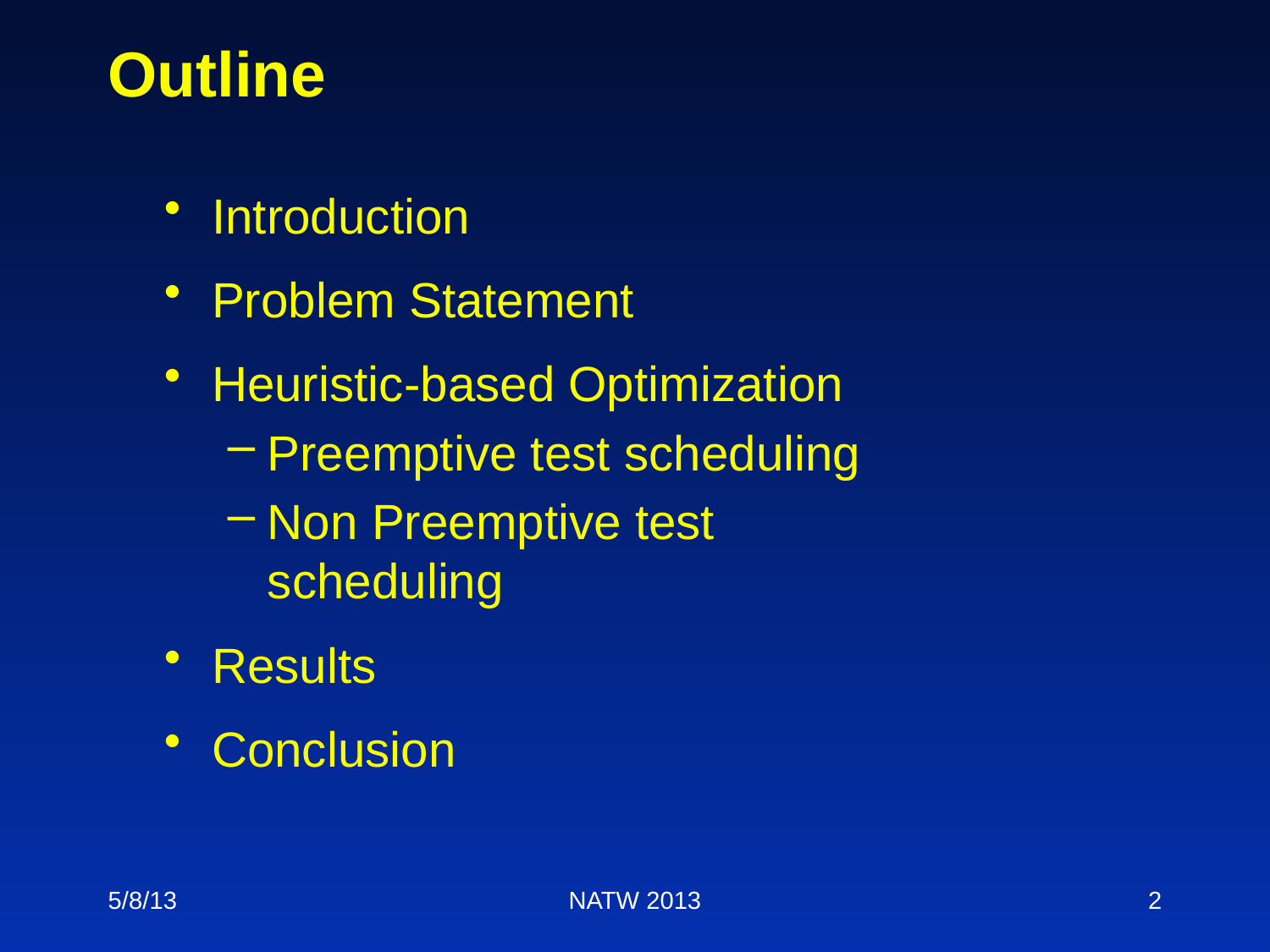

# Outline
Introduction
Problem Statement
Heuristic-based Optimization
Preemptive test scheduling
Non Preemptive test scheduling
Results
Conclusion

5/8/13
NATW 2013
2